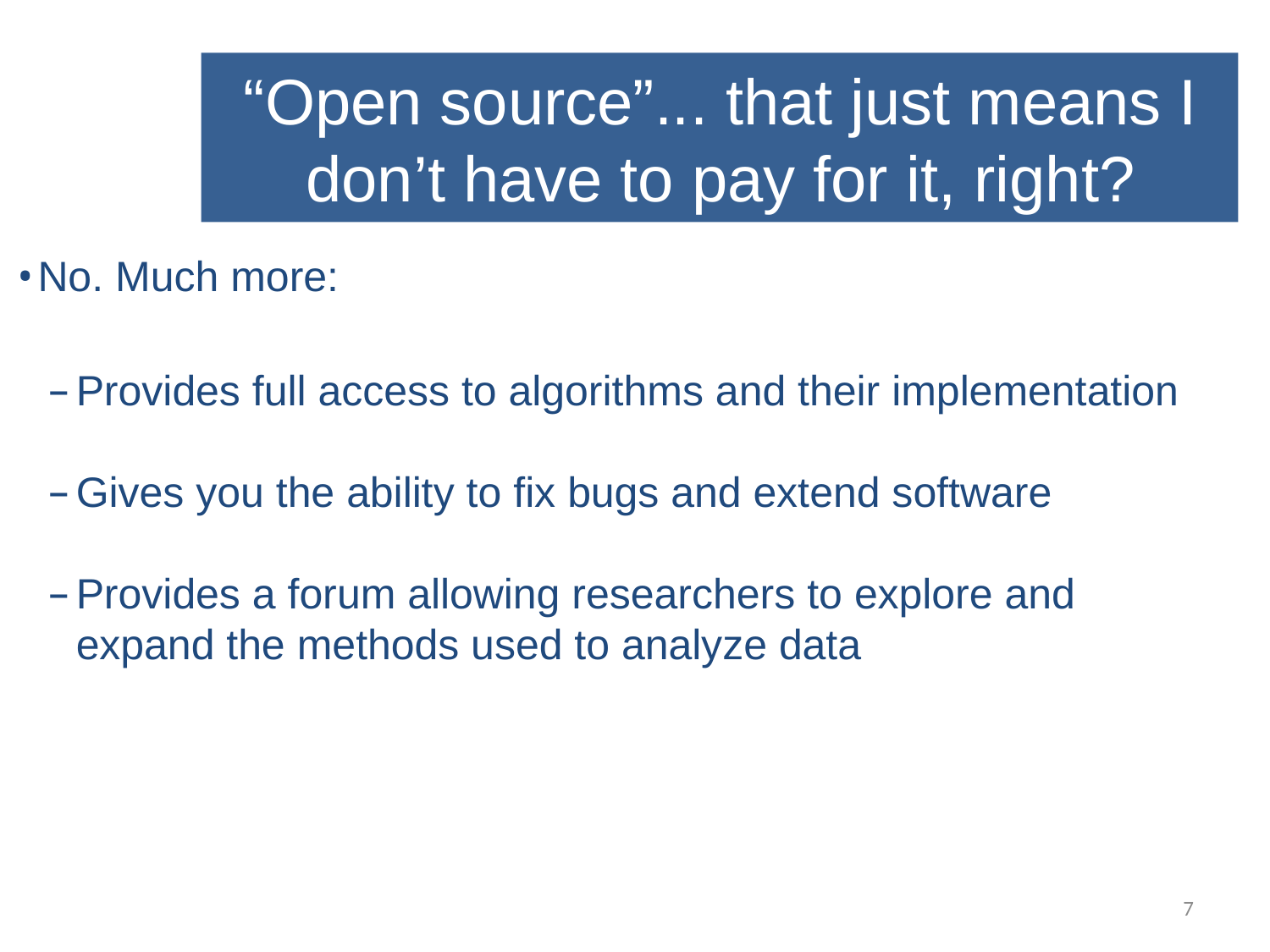

# “Open source”... that just means I don’t have to pay for it, right?
No. Much more:

Provides full access to algorithms and their implementation

Gives you the ability to fix bugs and extend software

Provides a forum allowing researchers to explore and expand the methods used to analyze data

7